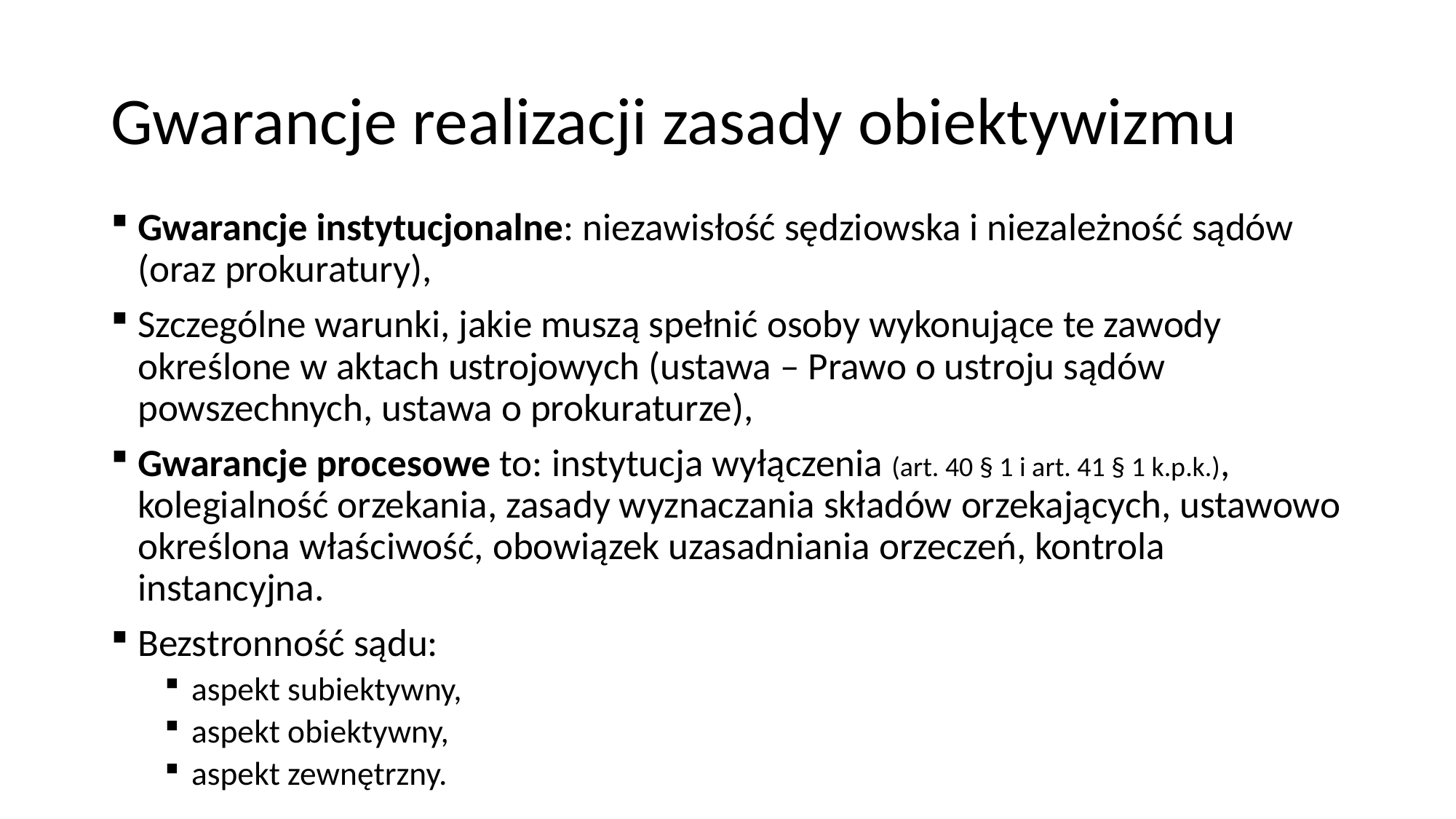

# Gwarancje realizacji zasady obiektywizmu
Gwarancje instytucjonalne: niezawisłość sędziowska i niezależność sądów (oraz prokuratury),
Szczególne warunki, jakie muszą spełnić osoby wykonujące te zawody określone w aktach ustrojowych (ustawa – Prawo o ustroju sądów powszechnych, ustawa o prokuraturze),
Gwarancje procesowe to: instytucja wyłączenia (art. 40 § 1 i art. 41 § 1 k.p.k.), kolegialność orzekania, zasady wyznaczania składów orzekających, ustawowo określona właściwość, obowiązek uzasadniania orzeczeń, kontrola instancyjna.
Bezstronność sądu:
aspekt subiektywny,
aspekt obiektywny,
aspekt zewnętrzny.